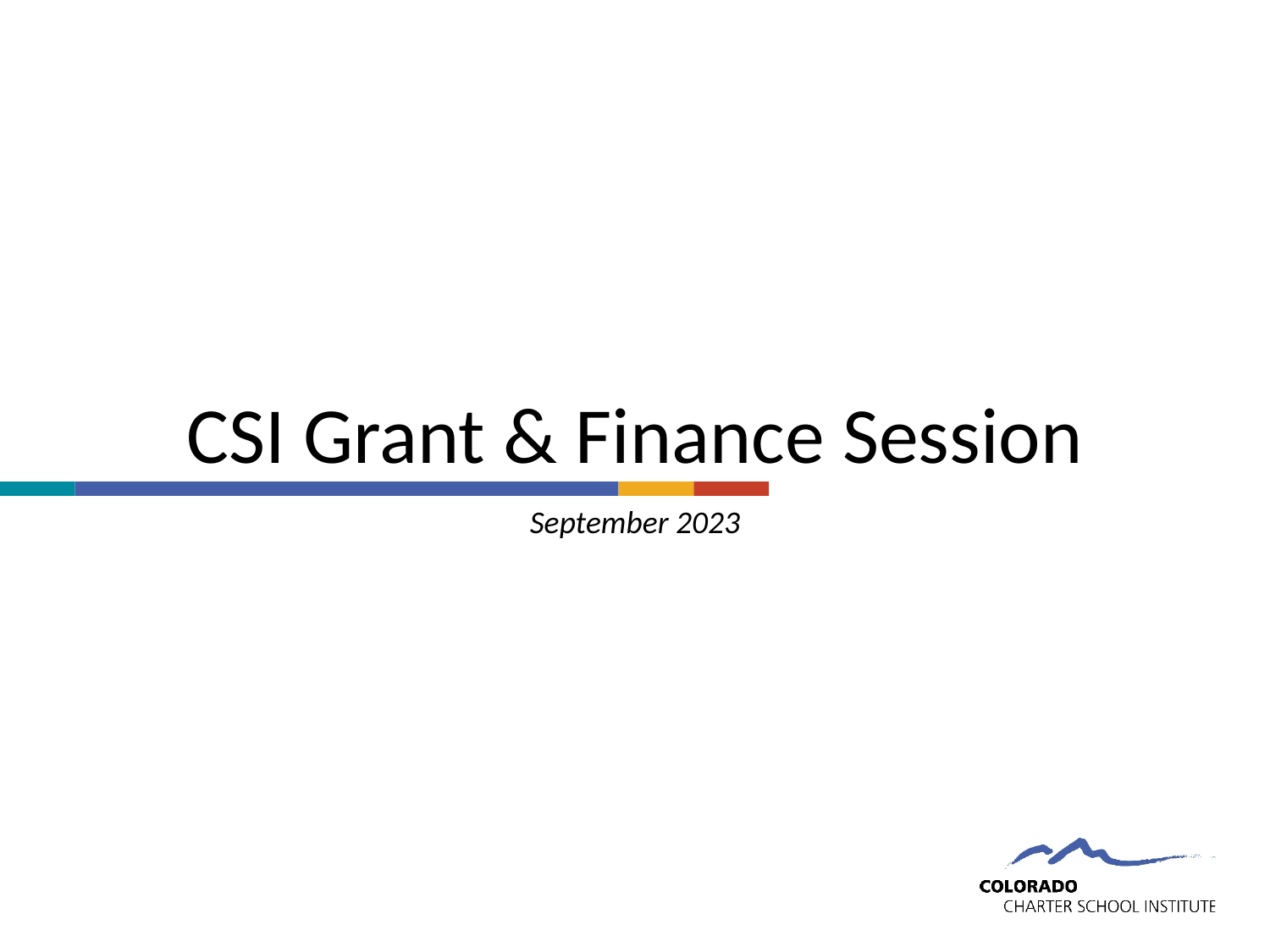

# CSI Grant & Finance Session
September 2023